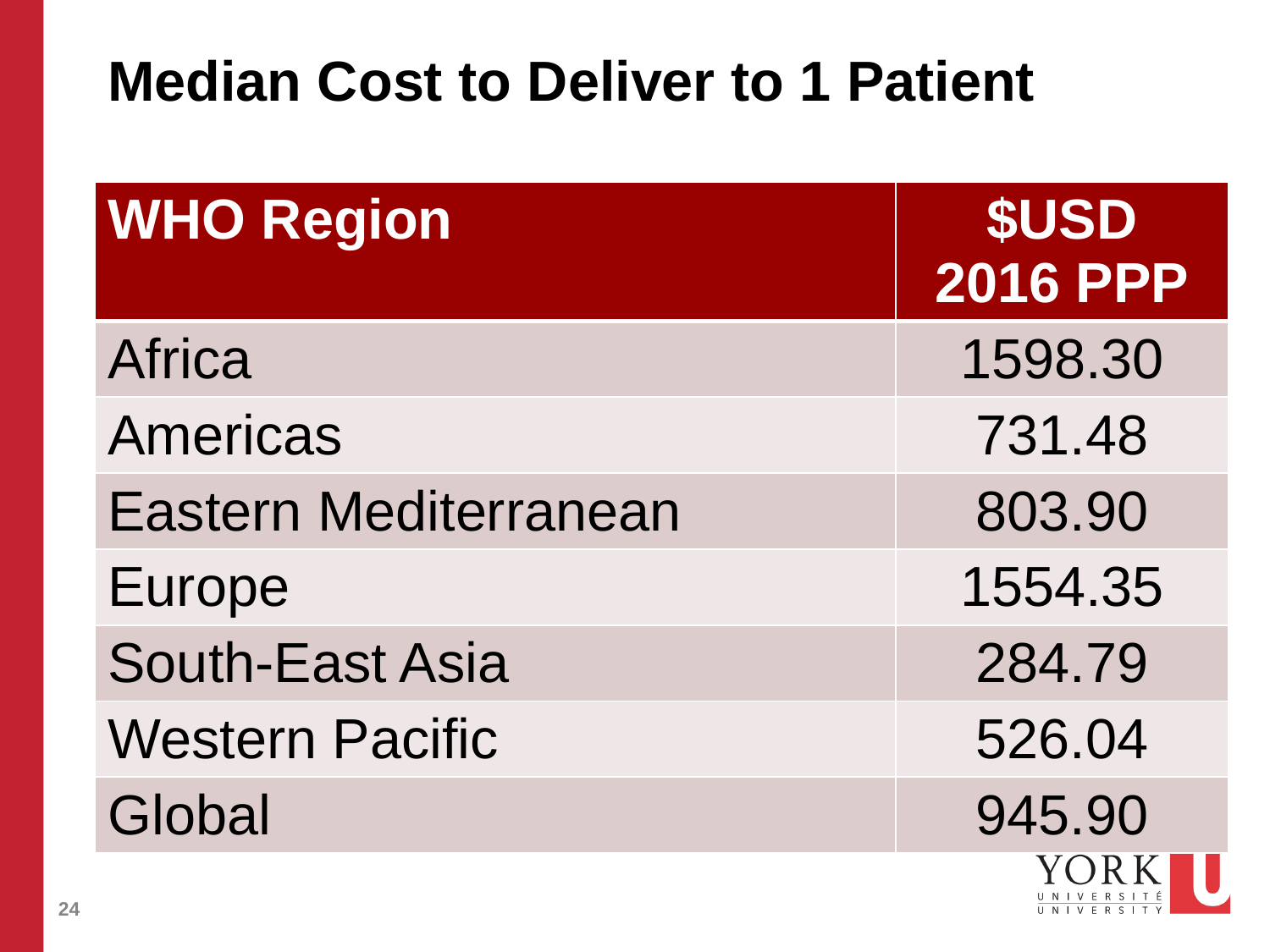

# Median Cost to Deliver to 1 Patient
| WHO Region | $USD 2016 PPP |
| --- | --- |
| Africa | 1598.30 |
| Americas | 731.48 |
| Eastern Mediterranean | 803.90 |
| Europe | 1554.35 |
| South-East Asia | 284.79 |
| Western Pacific | 526.04 |
| Global | 945.90 |